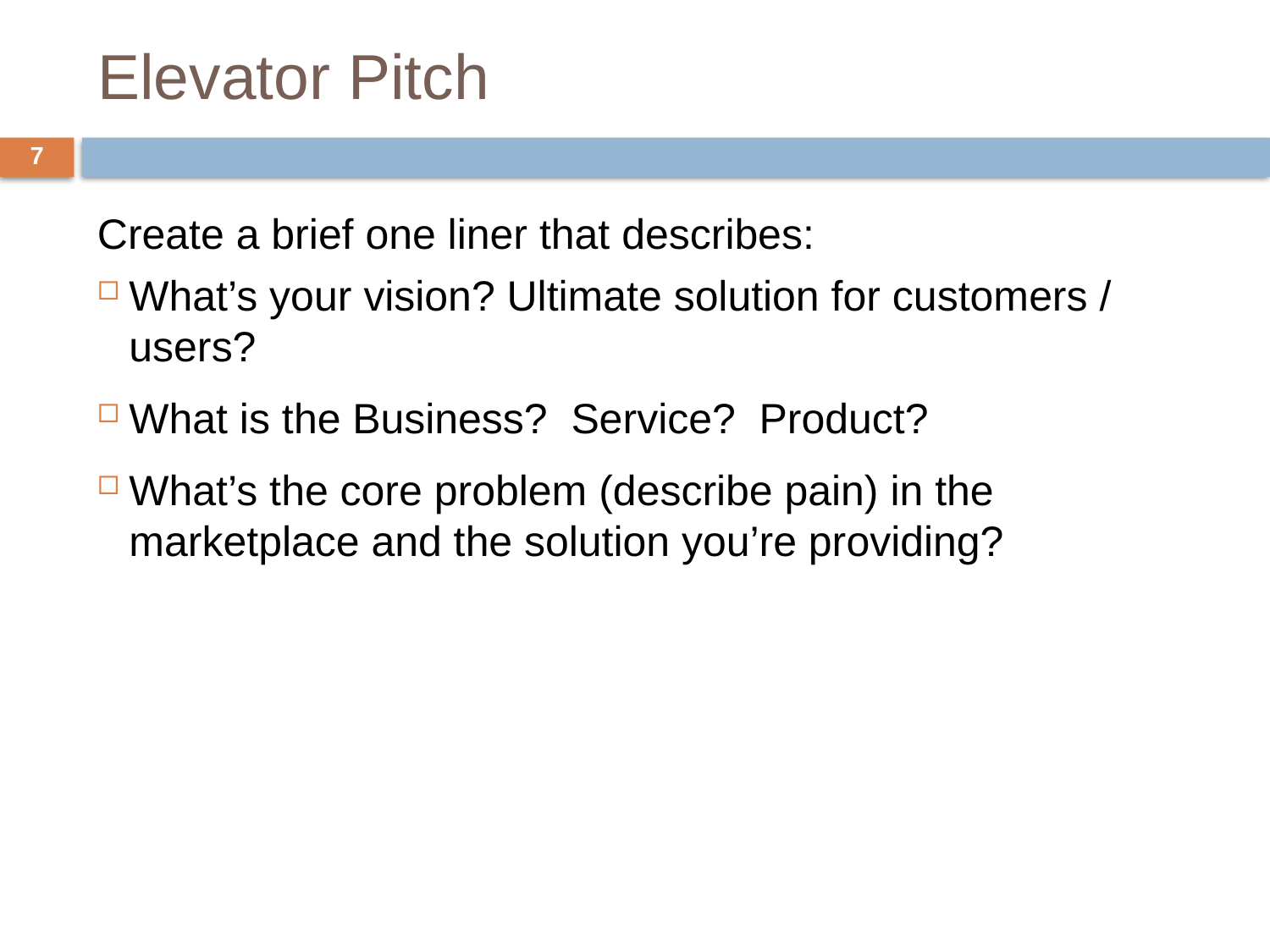

# Elevator Pitch
7
Create a brief one liner that describes:
What’s your vision? Ultimate solution for customers / users?
What is the Business?  Service?  Product?
What’s the core problem (describe pain) in the marketplace and the solution you’re providing?